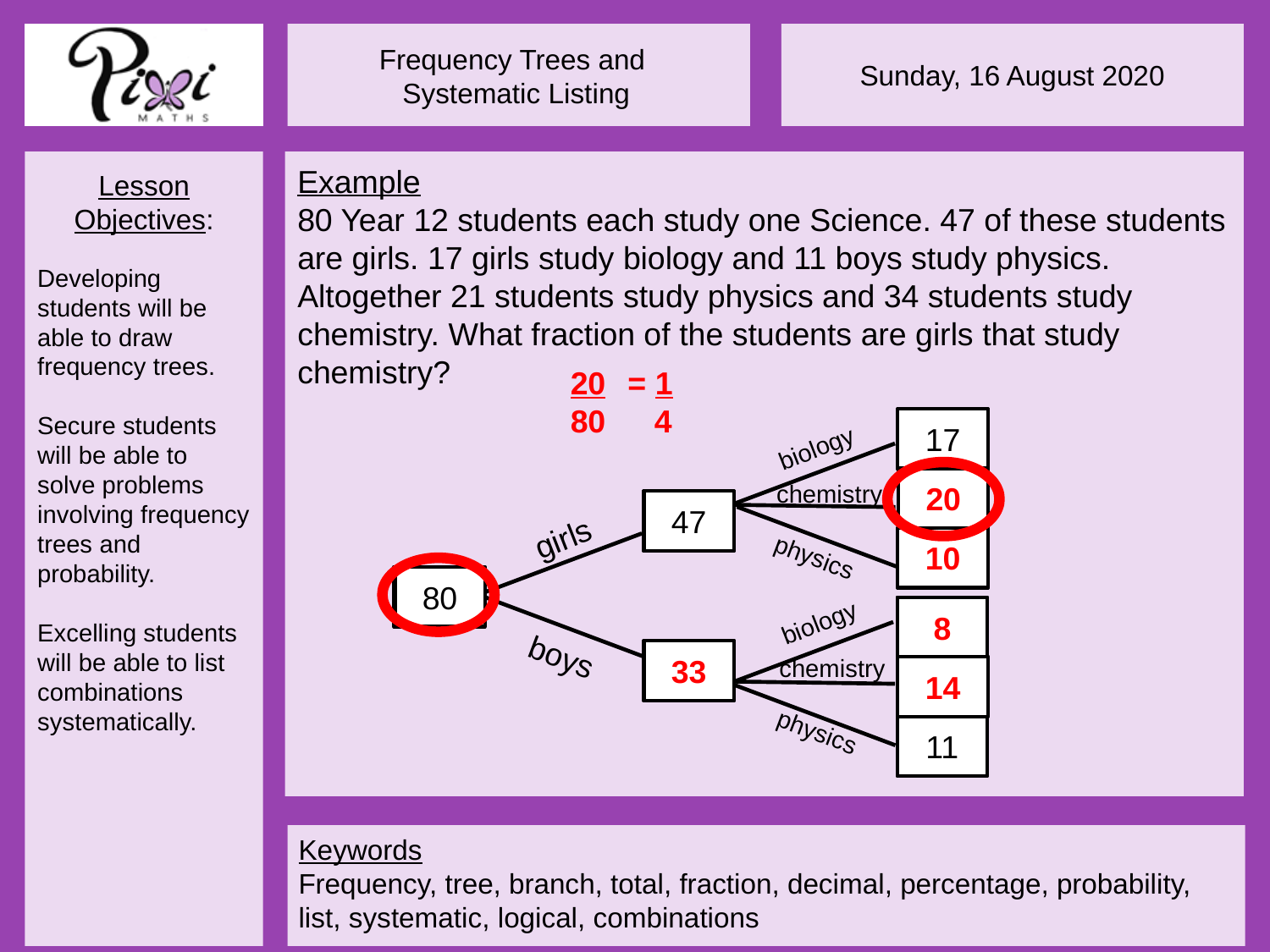

Example
80 Year 12 students each study one Science. 47 of these students are girls. 17 girls study biology and 11 boys study physics. Altogether 21 students study physics and 34 students study chemistry. What fraction of the students are girls that study chemistry?
20
80
= 1
   4

biology

chemistry

girls

physics

biology
boys

chemistry

physics

17

20
47
10

80
8
33
14
11